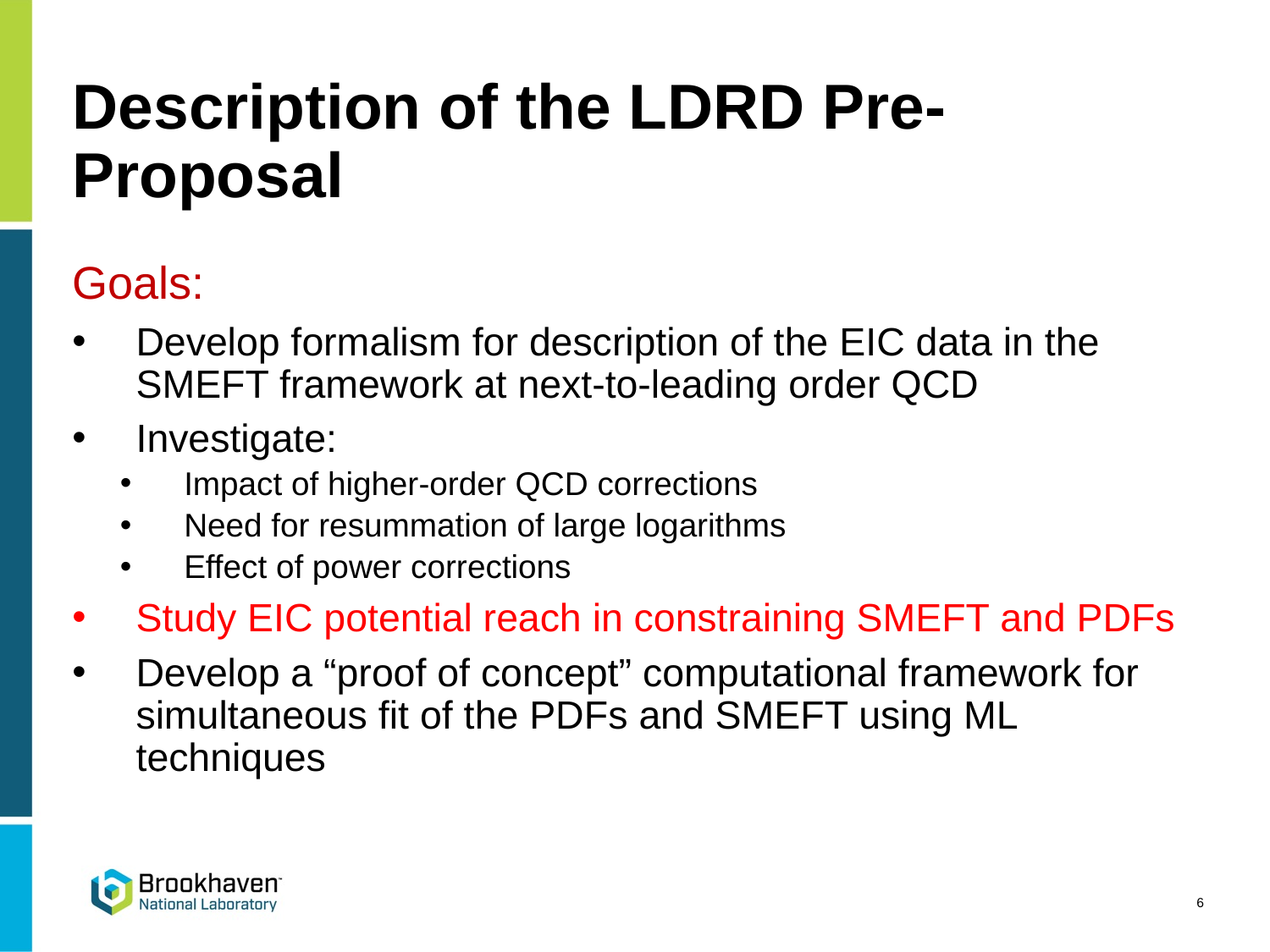

# Description of the LDRD Pre- Proposal
Goals:
Develop formalism for description of the EIC data in the SMEFT framework at next-to-leading order QCD
Investigate:
Impact of higher-order QCD corrections
Need for resummation of large logarithms
Effect of power corrections
Study EIC potential reach in constraining SMEFT and PDFs
Develop a “proof of concept” computational framework for simultaneous fit of the PDFs and SMEFT using ML techniques
6